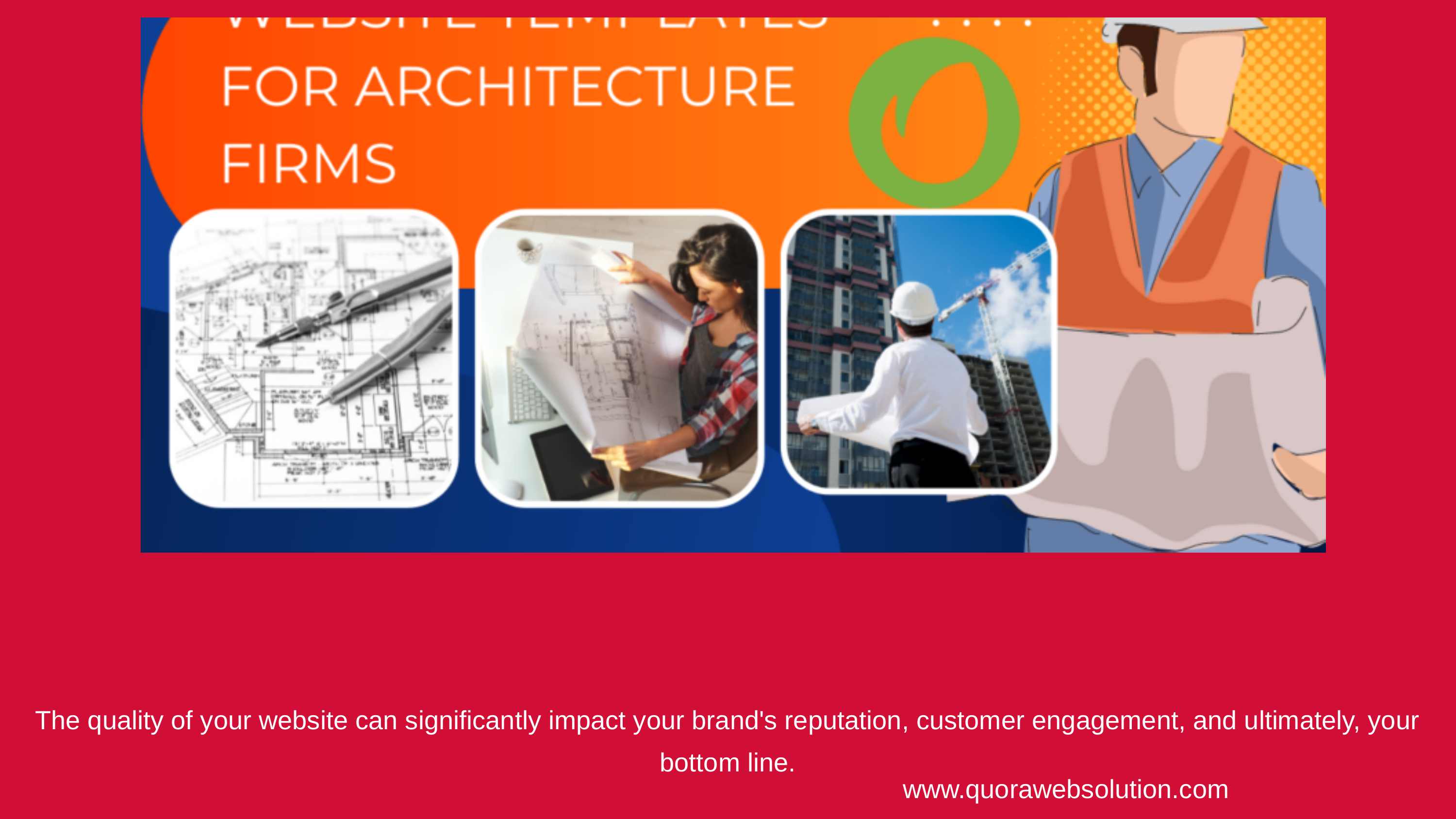

The quality of your website can significantly impact your brand's reputation, customer engagement, and ultimately, your bottom line.
www.quorawebsolution.com